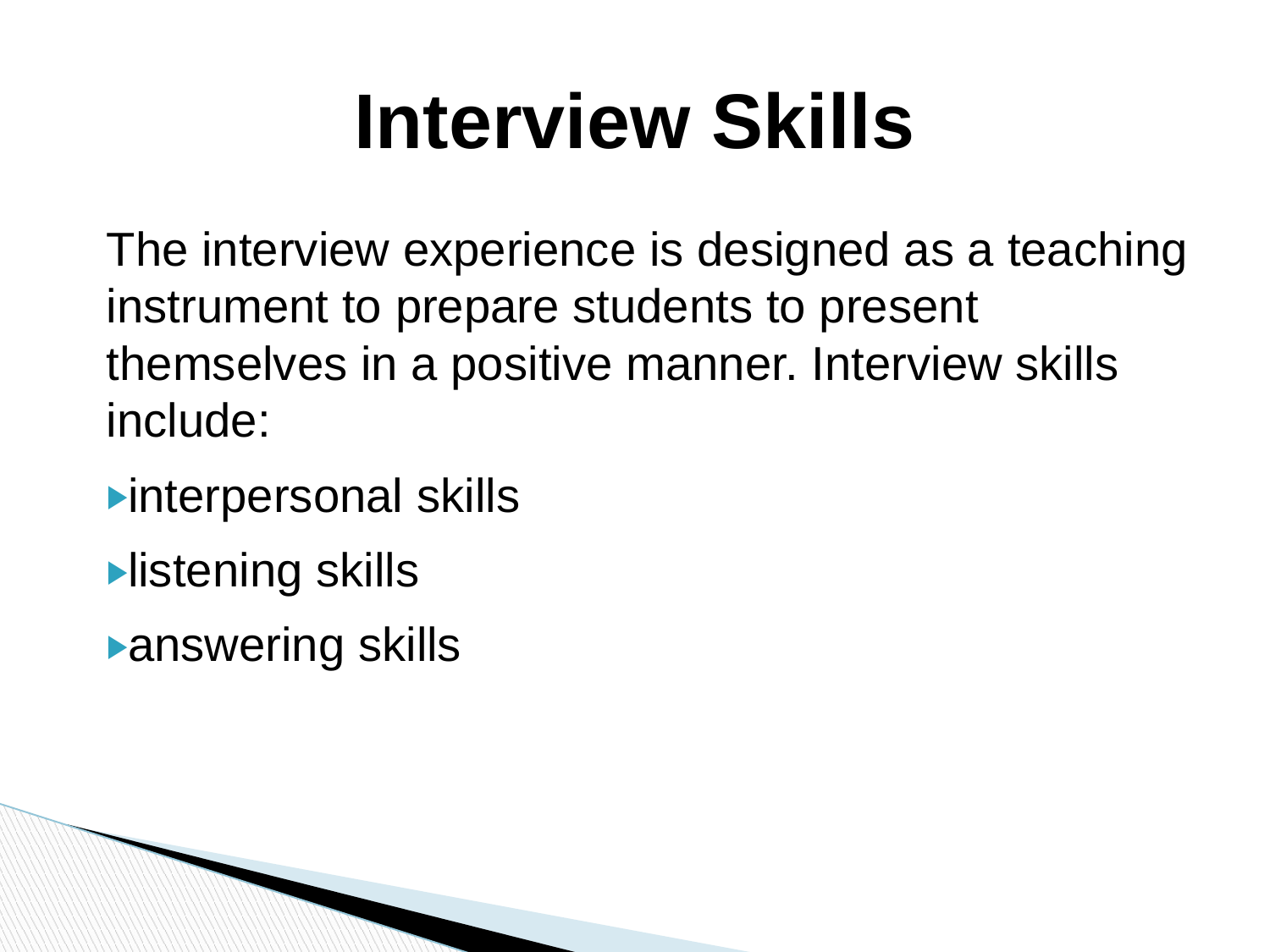

# Interview Skills
The interview experience is designed as a teaching instrument to prepare students to present themselves in a positive manner. Interview skills include:
interpersonal skills
listening skills
answering skills